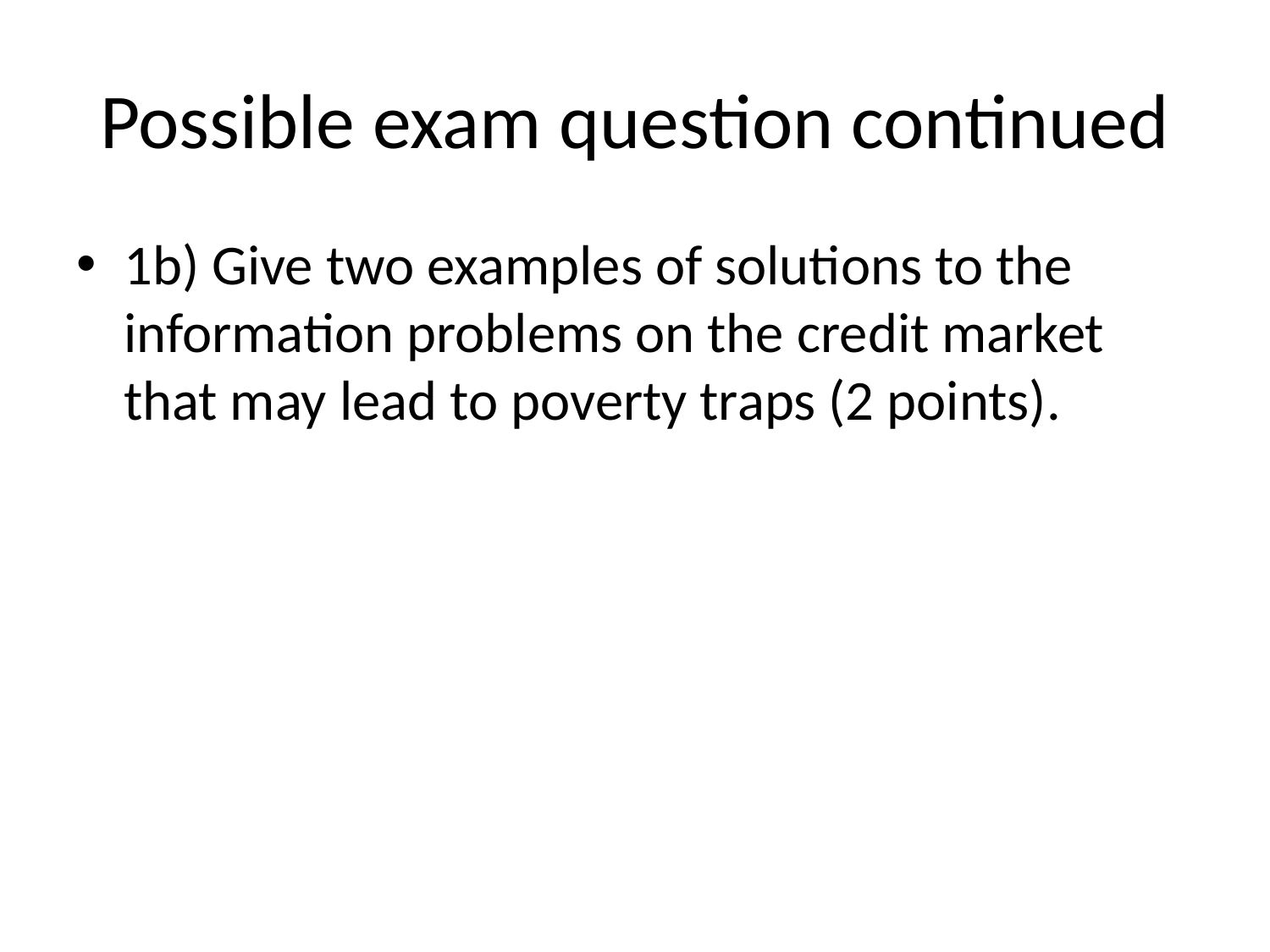

# Possible exam question continued
1b) Give two examples of solutions to the information problems on the credit market that may lead to poverty traps (2 points).